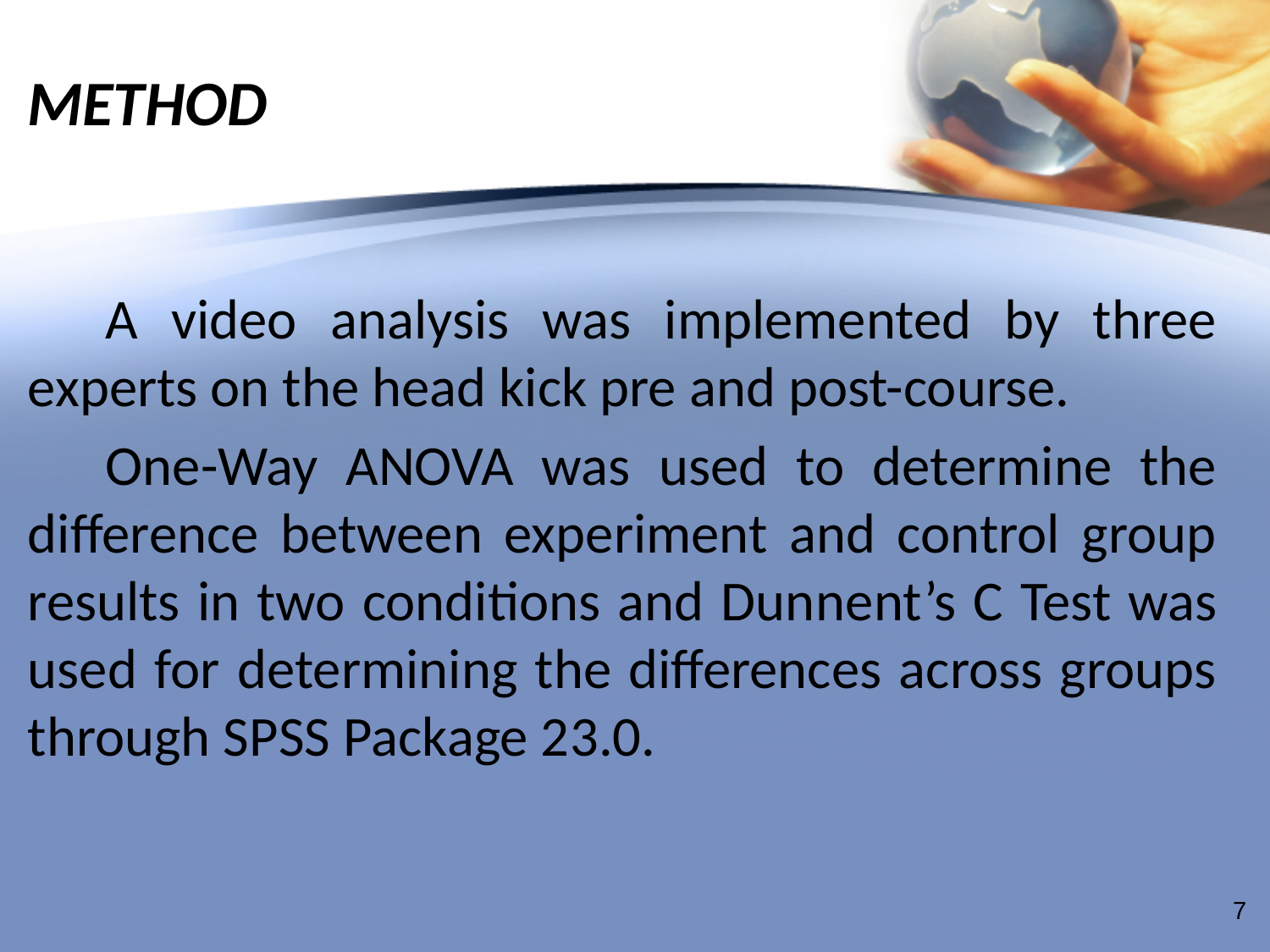

# METHOD
A video analysis was implemented by three experts on the head kick pre and post-course.
One-Way ANOVA was used to determine the difference between experiment and control group results in two conditions and Dunnent’s C Test was used for determining the differences across groups through SPSS Package 23.0.

7